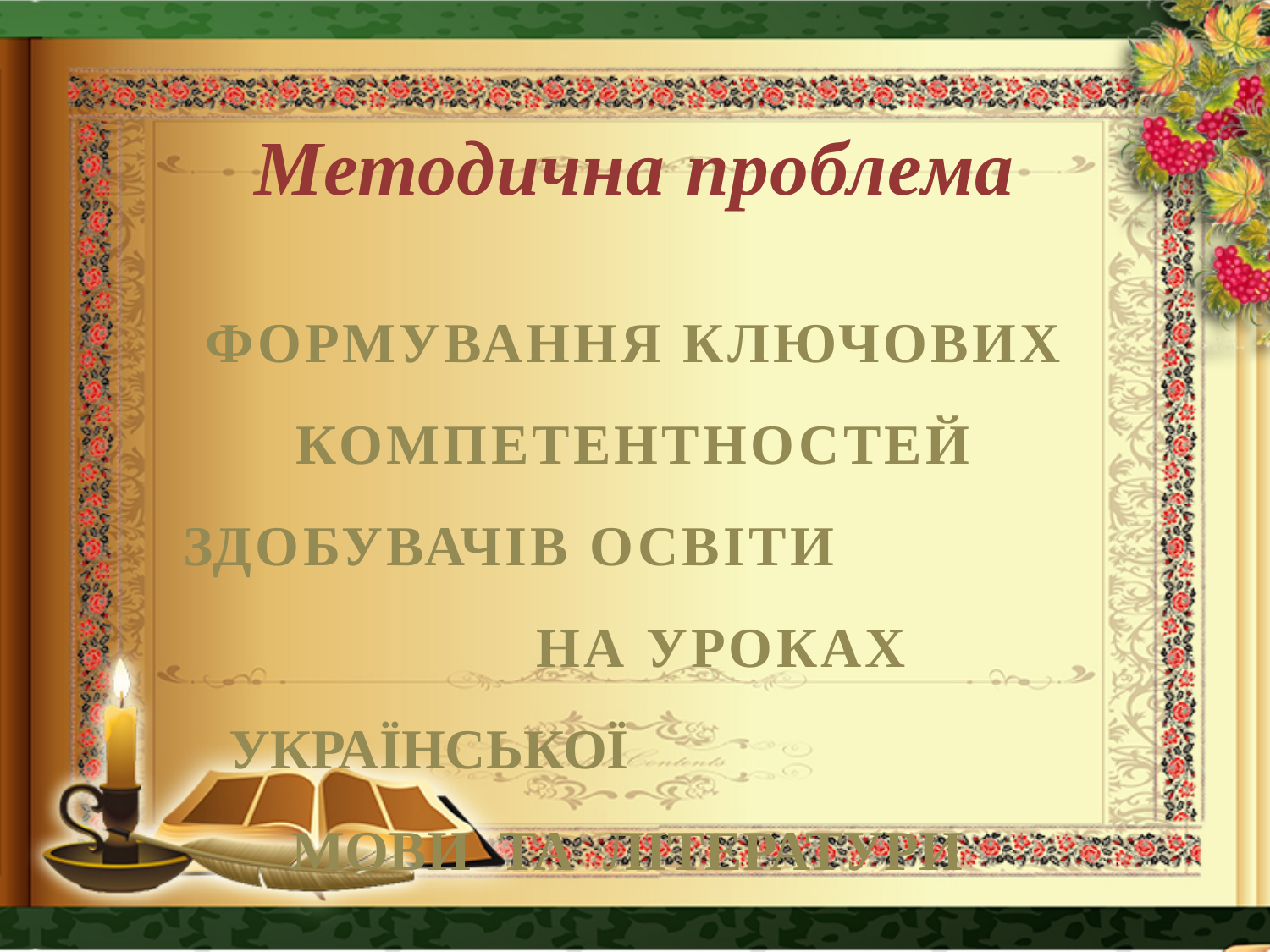

Методична проблема

Формування ключових компетентностей здобувачів освіти                         на уроках Української                              мови  та  літератури